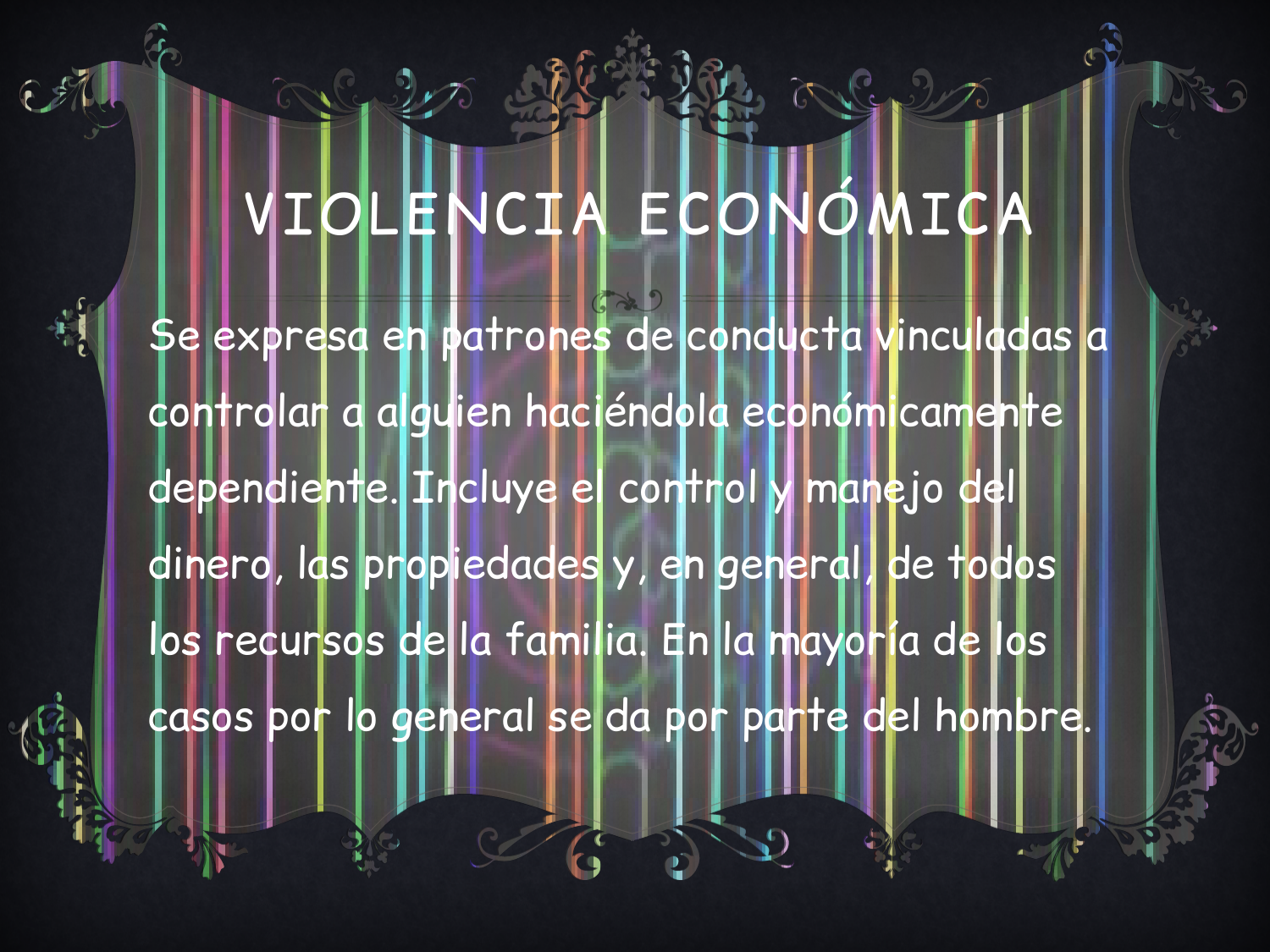

# Violencia Económica
Se expresa en patrones de conducta vinculadas a controlar a alguien haciéndola económicamente dependiente. Incluye el control y manejo del dinero, las propiedades y, en general, de todos los recursos de la familia. En la mayoría de los casos por lo general se da por parte del hombre.